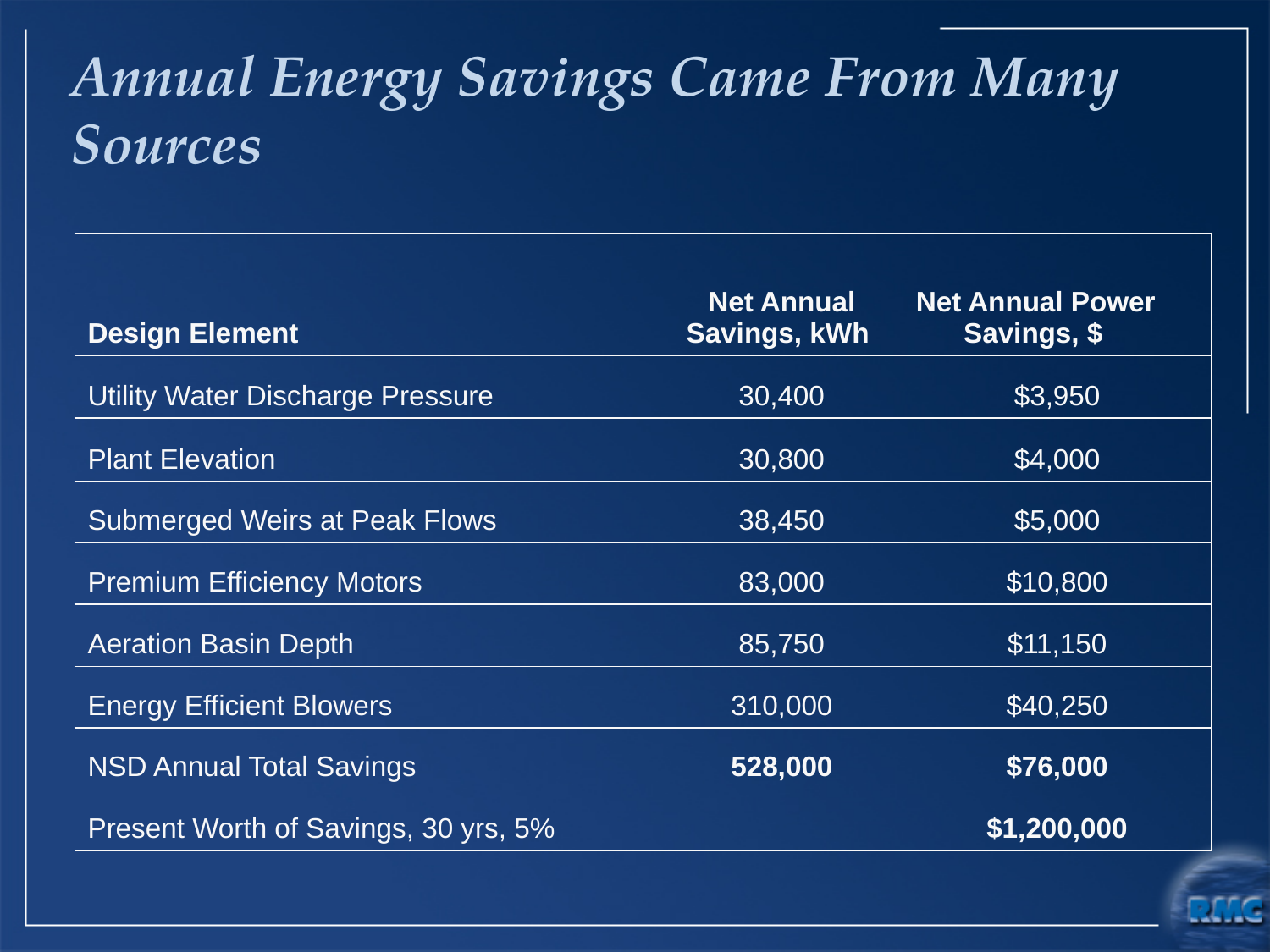

# Annual Energy Savings Came From Many Sources
| Design Element | Net Annual Savings, kWh | Net Annual Power Savings, $ |
| --- | --- | --- |
| Utility Water Discharge Pressure | 30,400 | $3,950 |
| Plant Elevation | 30,800 | $4,000 |
| Submerged Weirs at Peak Flows | 38,450 | $5,000 |
| Premium Efficiency Motors | 83,000 | $10,800 |
| Aeration Basin Depth | 85,750 | $11,150 |
| Energy Efficient Blowers | 310,000 | $40,250 |
| NSD Annual Total Savings | 528,000 | $76,000 |
| Present Worth of Savings, 30 yrs, 5% |  | $1,200,000 |